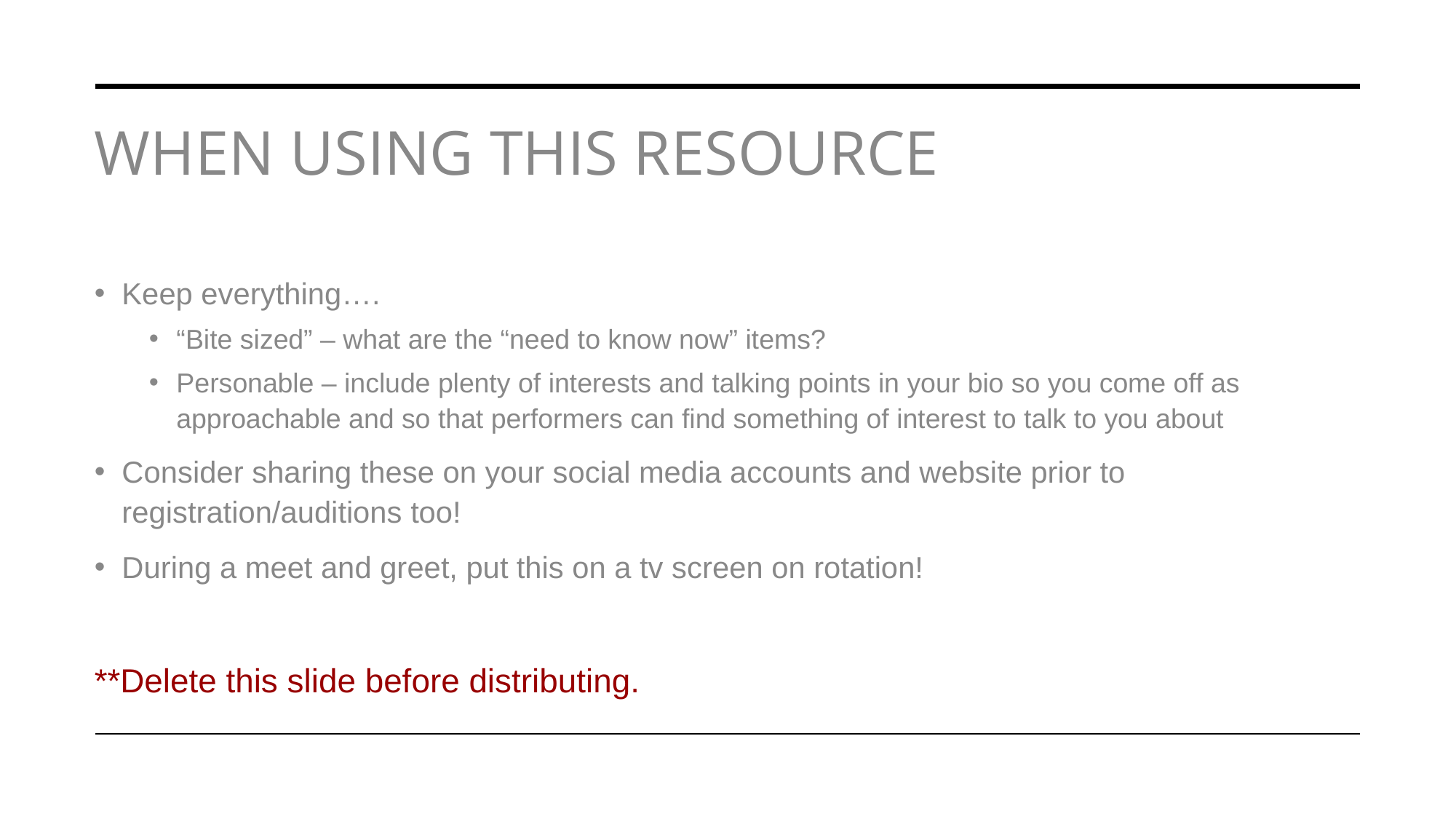

# WHEN USING THIS RESOURCE
Keep everything….
“Bite sized” – what are the “need to know now” items?
Personable – include plenty of interests and talking points in your bio so you come off as approachable and so that performers can find something of interest to talk to you about
Consider sharing these on your social media accounts and website prior to registration/auditions too!
During a meet and greet, put this on a tv screen on rotation!

**Delete this slide before distributing.